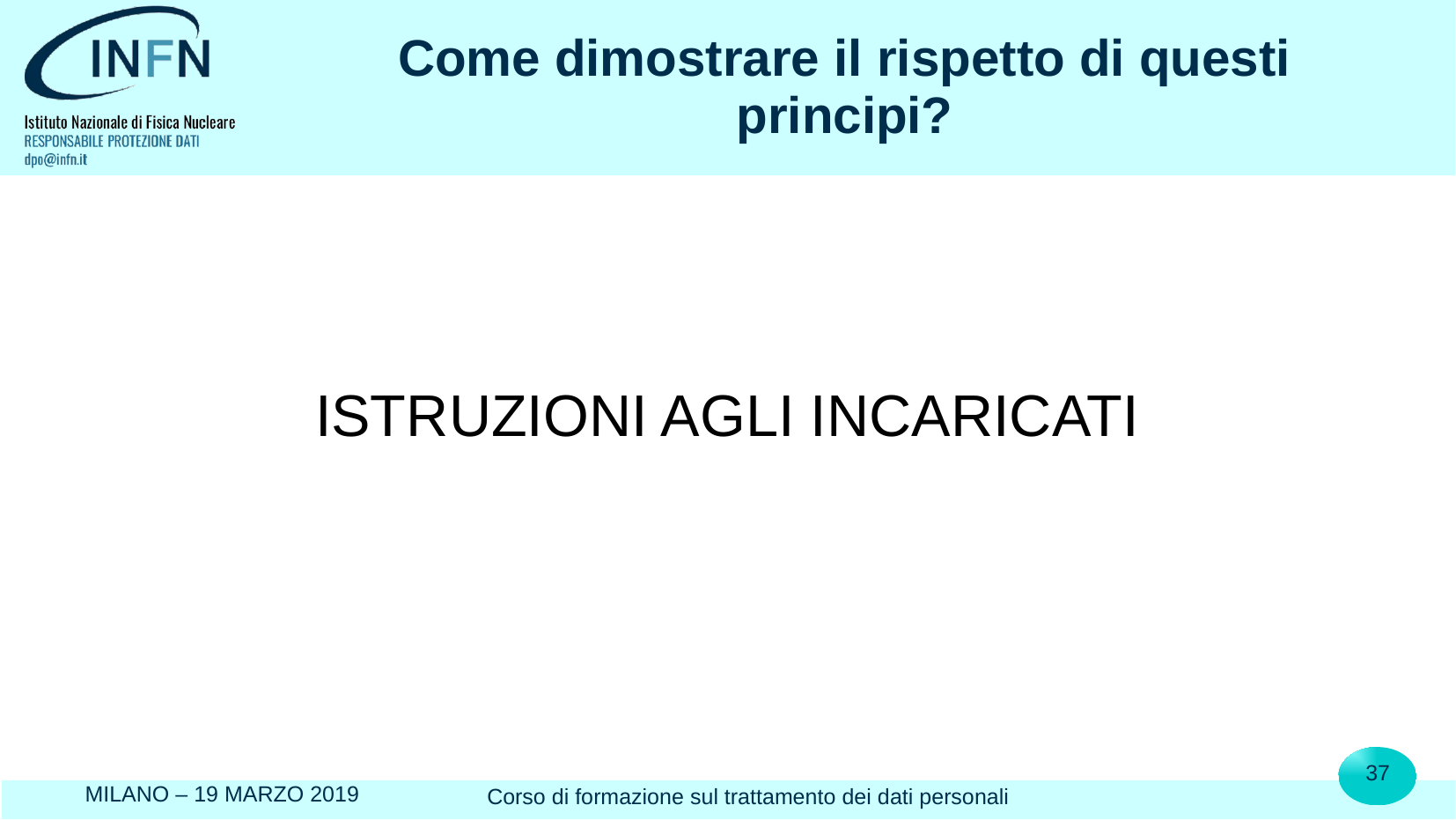

# Come dimostrare il rispetto di questi principi?

ISTRUZIONI AGLI INCARICATI

37
MILANO – 19 MARZO 2019
Corso di formazione sul trattamento dei dati personali